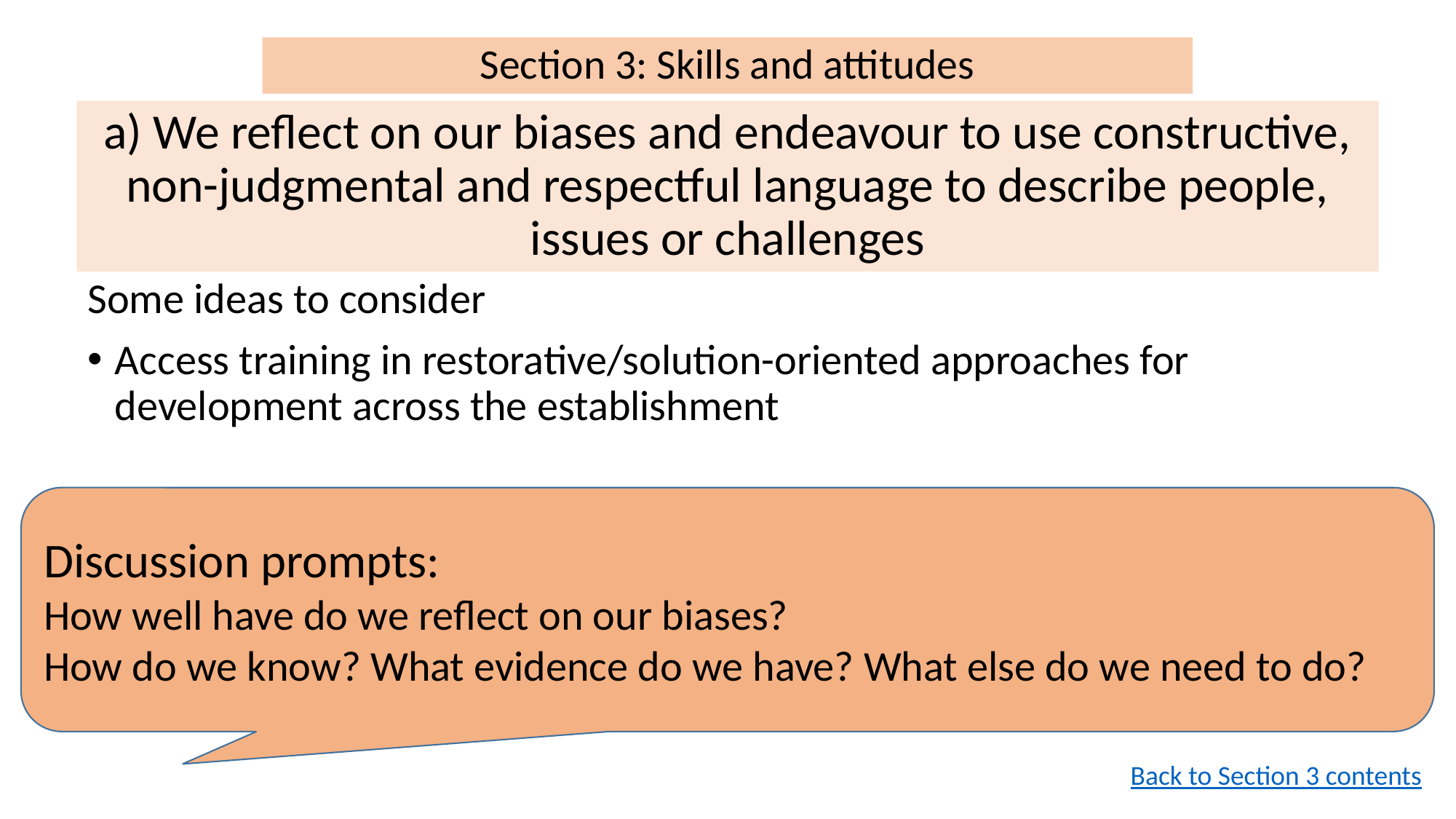

# Section 3: Skills and attitudes
a) We reflect on our biases and endeavour to use constructive, non-judgmental and respectful language to describe people, issues or challenges
Some ideas to consider
Access training in restorative/solution-oriented approaches for development across the establishment
Discussion prompts:
How well have do we reflect on our biases?
How do we know? What evidence do we have? What else do we need to do?
Back to Section 3 contents